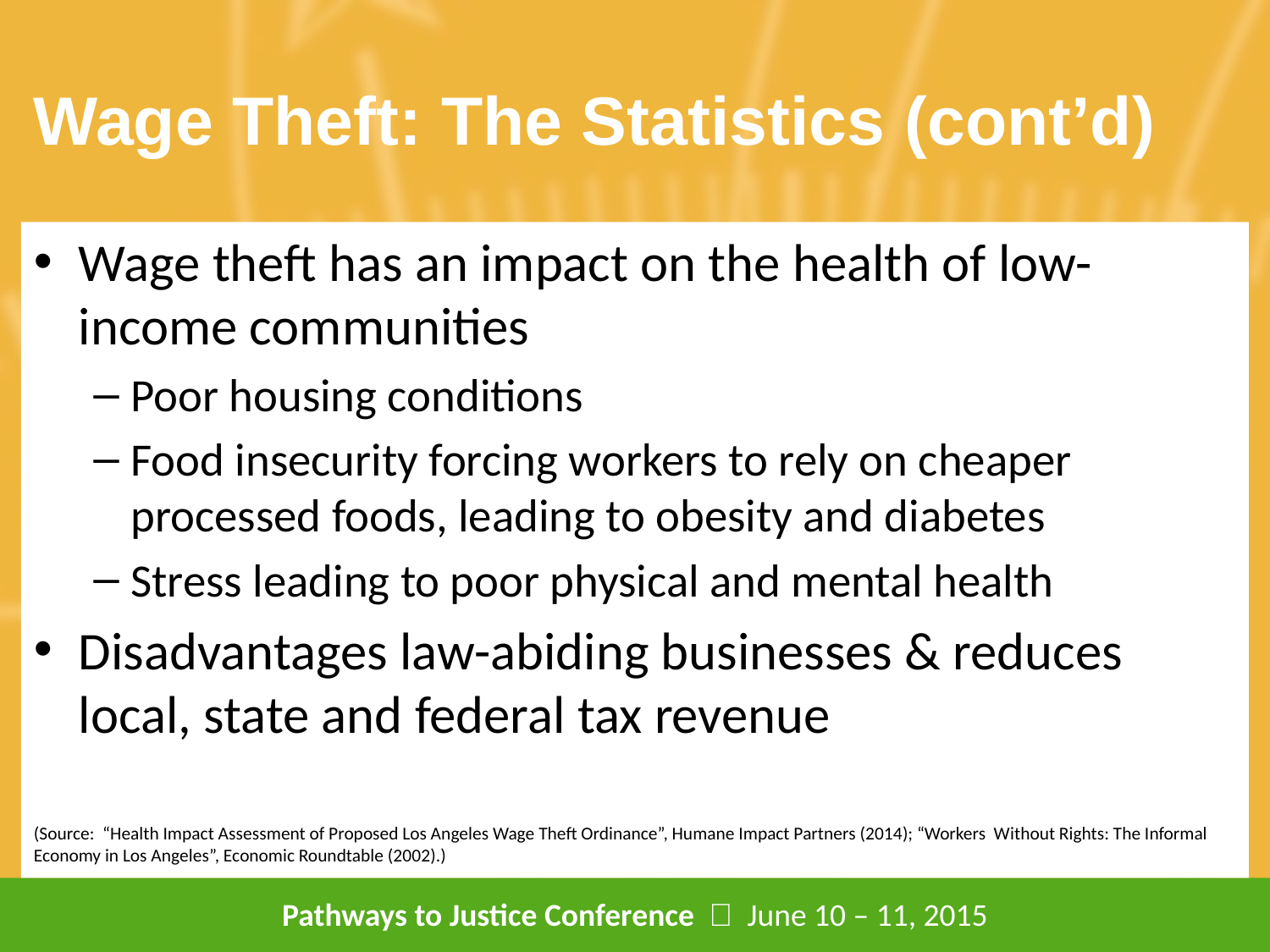

# Wage Theft: The Statistics (cont’d)
Wage theft has an impact on the health of low-income communities
Poor housing conditions
Food insecurity forcing workers to rely on cheaper processed foods, leading to obesity and diabetes
Stress leading to poor physical and mental health
Disadvantages law-abiding businesses & reduces local, state and federal tax revenue

(Source:  “Health Impact Assessment of Proposed Los Angeles Wage Theft Ordinance”, Humane Impact Partners (2014); “Workers  Without Rights: The Informal Economy in Los Angeles”, Economic Roundtable (2002).)